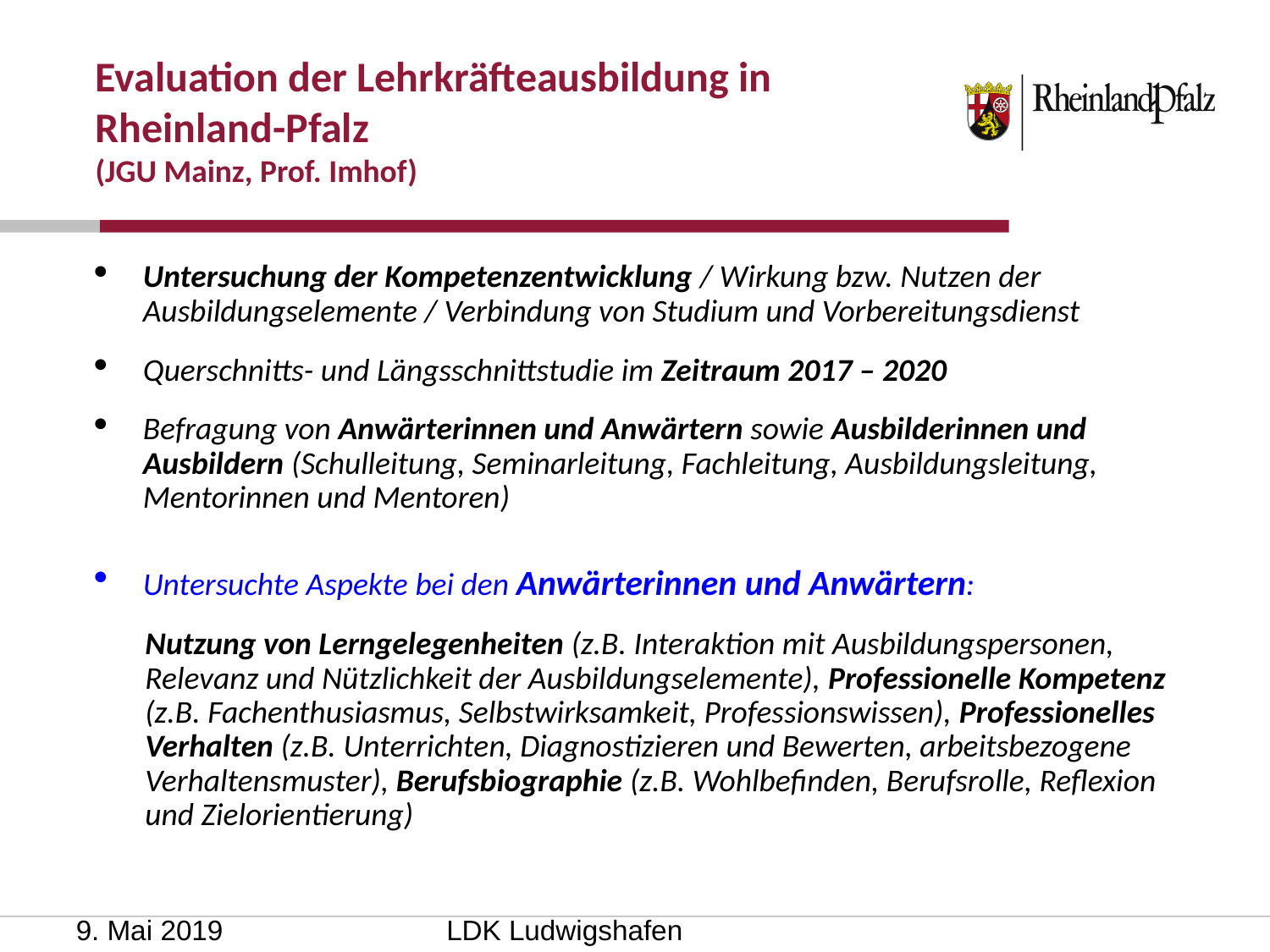

# Evaluation der Lehrkräfteausbildung in Rheinland-Pfalz (JGU Mainz, Prof. Imhof)

Untersuchung der Kompetenzentwicklung / Wirkung bzw. Nutzen der Ausbildungselemente / Verbindung von Studium und Vorbereitungsdienst
Querschnitts- und Längsschnittstudie im Zeitraum 2017 – 2020
Befragung von Anwärterinnen und Anwärtern sowie Ausbilderinnen und Ausbildern (Schulleitung, Seminarleitung, Fachleitung, Ausbildungsleitung, Mentorinnen und Mentoren)
Untersuchte Aspekte bei den Anwärterinnen und Anwärtern:
Nutzung von Lerngelegenheiten (z.B. Interaktion mit Ausbildungspersonen, Relevanz und Nützlichkeit der Ausbildungselemente), Professionelle Kompetenz (z.B. Fachenthusiasmus, Selbstwirksamkeit, Professionswissen), Professionelles Verhalten (z.B. Unterrichten, Diagnostizieren und Bewerten, arbeitsbezogene Verhaltensmuster), Berufsbiographie (z.B. Wohlbefinden, Berufsrolle, Reflexion und Zielorientierung)

9. Mai 2019
LDK Ludwigshafen